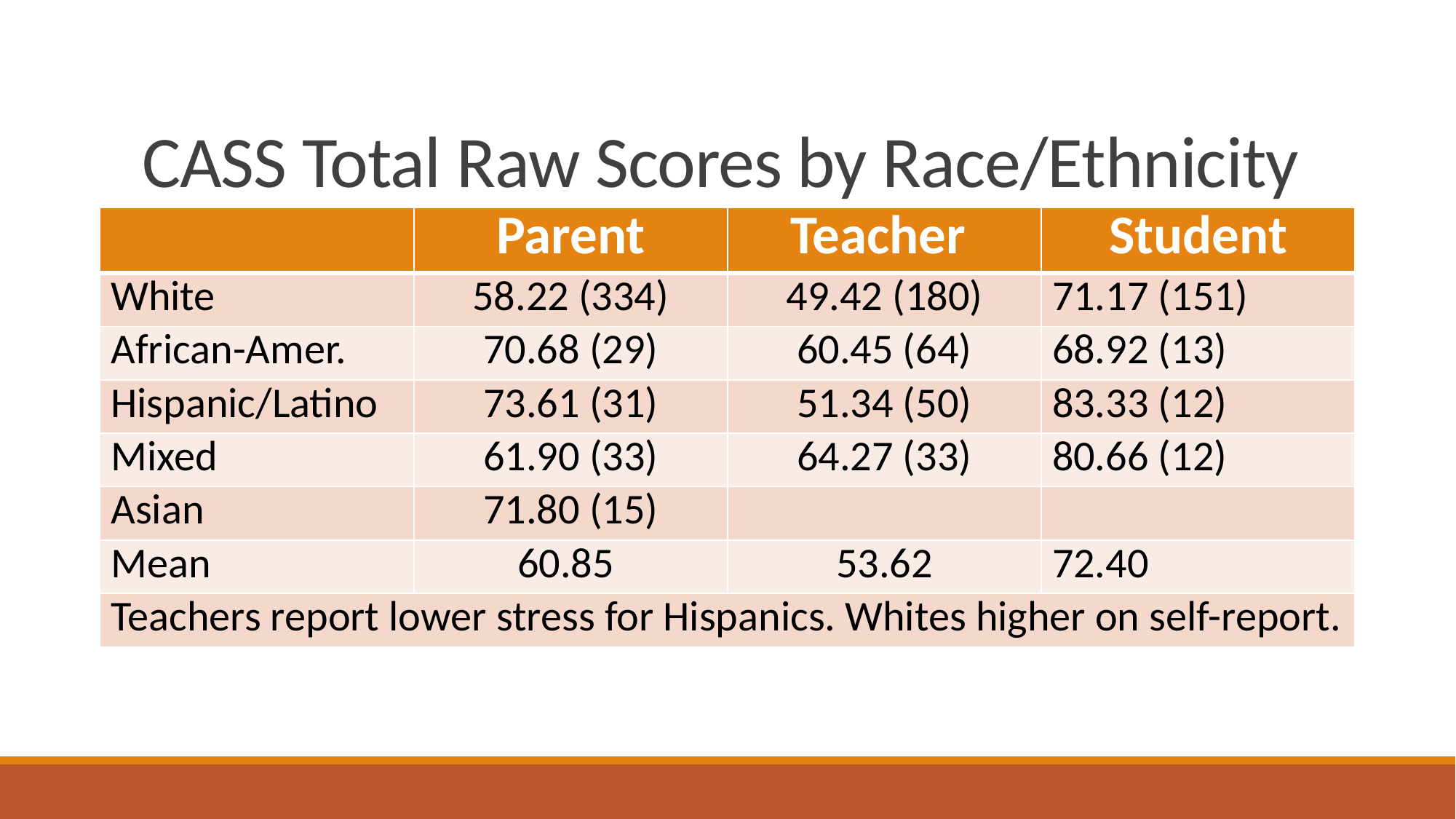

# CASS Total Raw Scores by Race/Ethnicity
|  | Parent | Teacher | Student |
| --- | --- | --- | --- |
| White | 58.22 (334) | 49.42 (180) | 71.17 (151) |
| African-Amer. | 70.68 (29) | 60.45 (64) | 68.92 (13) |
| Hispanic/Latino | 73.61 (31) | 51.34 (50) | 83.33 (12) |
| Mixed | 61.90 (33) | 64.27 (33) | 80.66 (12) |
| Asian | 71.80 (15) |  |  |
| Mean | 60.85 | 53.62 | 72.40 |
| Teachers report lower stress for Hispanics. Whites higher on self-report. |  |  |  |